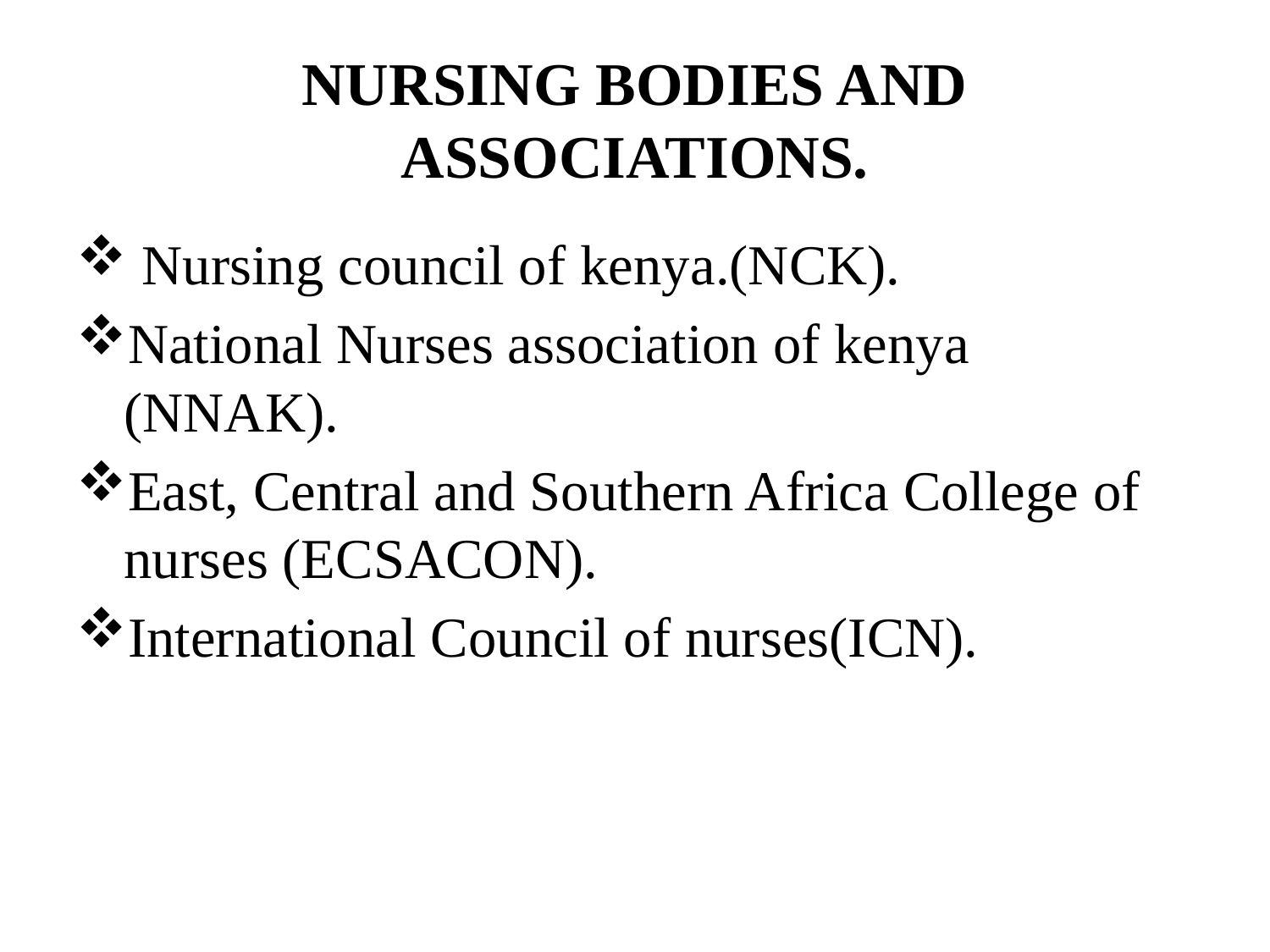

# NURSING BODIES AND ASSOCIATIONS.
 Nursing council of kenya.(NCK).
National Nurses association of kenya (NNAK).
East, Central and Southern Africa College of nurses (ECSACON).
International Council of nurses(ICN).